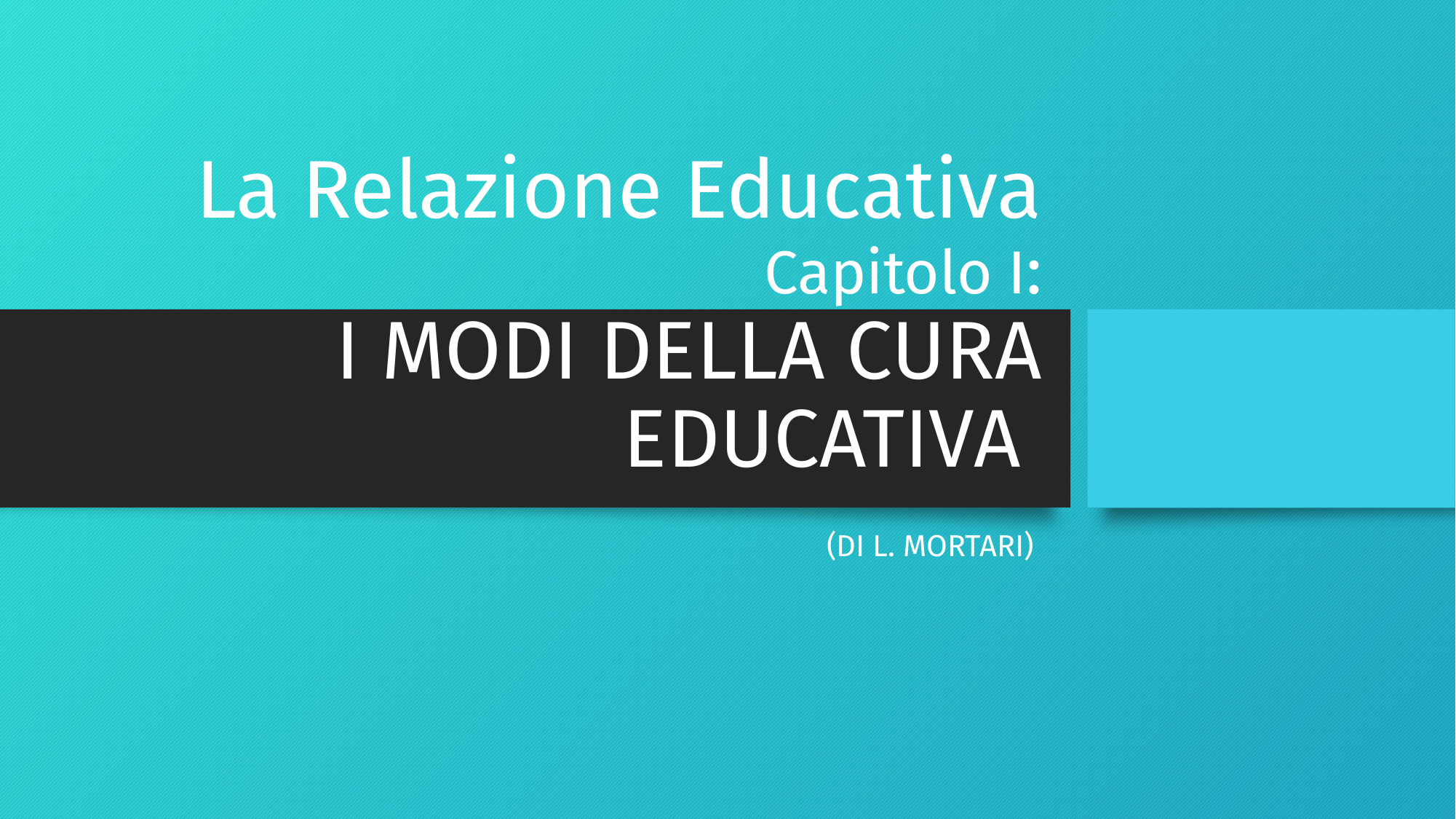

# La Relazione Educativa Capitolo I: I MODI DELLA CURA EDUCATIVA
(DI L. MORTARI)